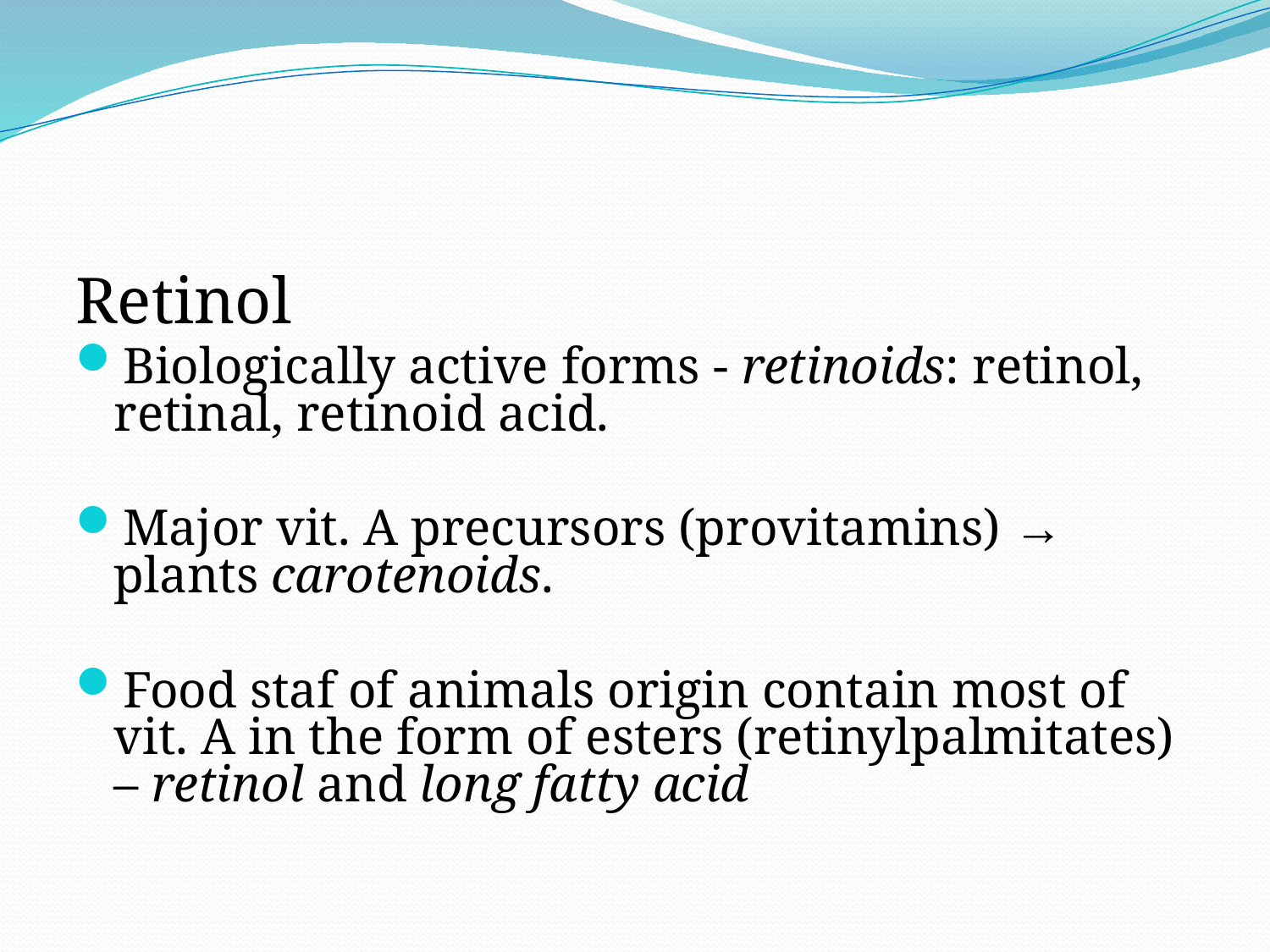

#
Retinol
Biologically active forms - retinoids: retinol, retinal, retinoid acid.

Major vit. A precursors (provitamins) → plants carotenoids.

Food staf of animals origin contain most of vit. A in the form of esters (retinylpalmitates) – retinol and long fatty acid